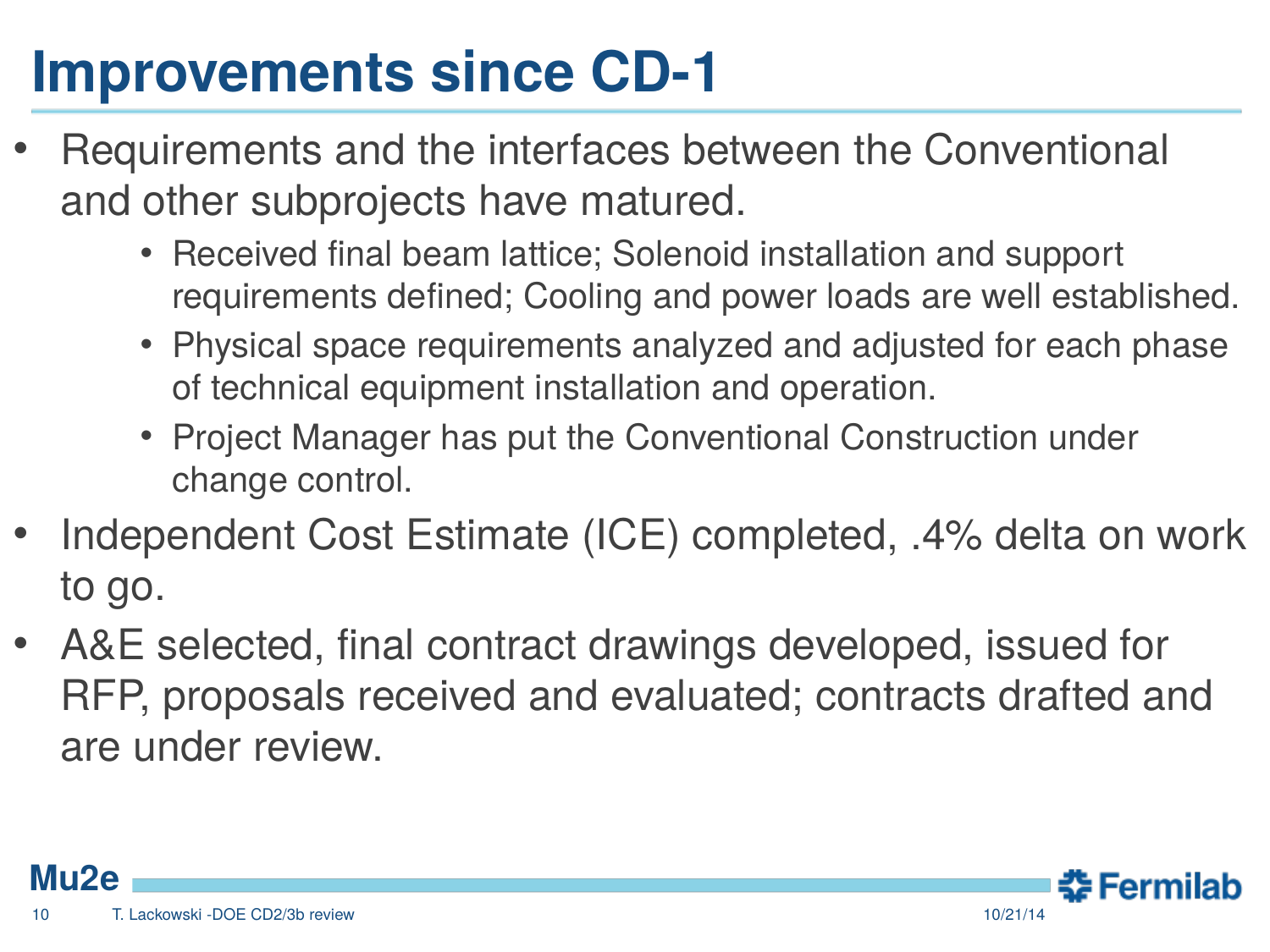

# Improvements since CD-1
Requirements and the interfaces between the Conventional and other subprojects have matured.
Received final beam lattice; Solenoid installation and support requirements defined; Cooling and power loads are well established.
Physical space requirements analyzed and adjusted for each phase of technical equipment installation and operation.
Project Manager has put the Conventional Construction under change control.
Independent Cost Estimate (ICE) completed, .4% delta on work to go.
A&E selected, final contract drawings developed, issued for RFP, proposals received and evaluated; contracts drafted and are under review.

10
T. Lackowski -DOE CD2/3b review
10/21/14